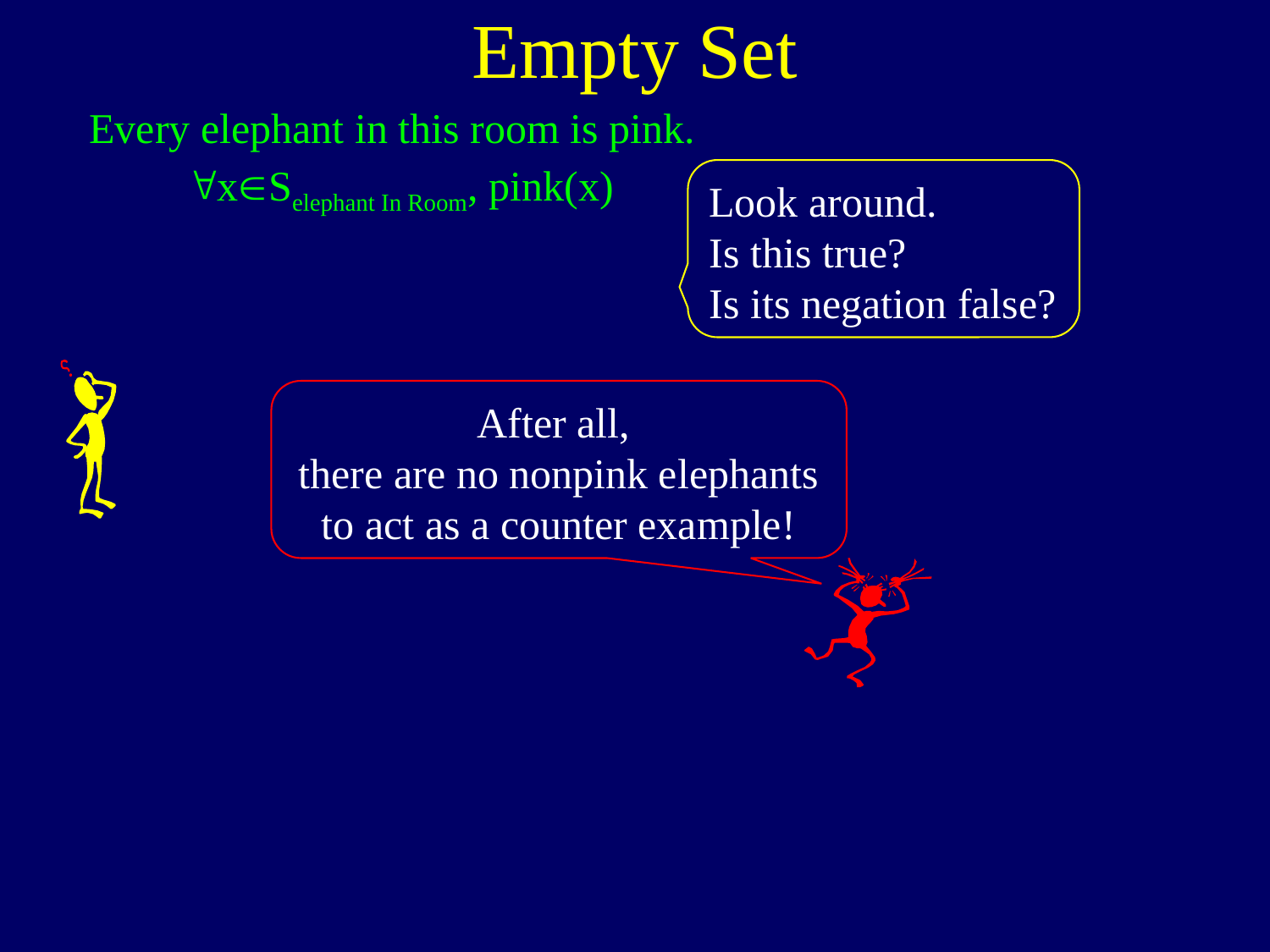

# Empty Set
Every elephant in this room is pink.
∀x∈Selephant In Room, pink(x)
Look around.
Is this true?
Is its negation false?

After all,
there are no nonpink elephants
to act as a counter example!